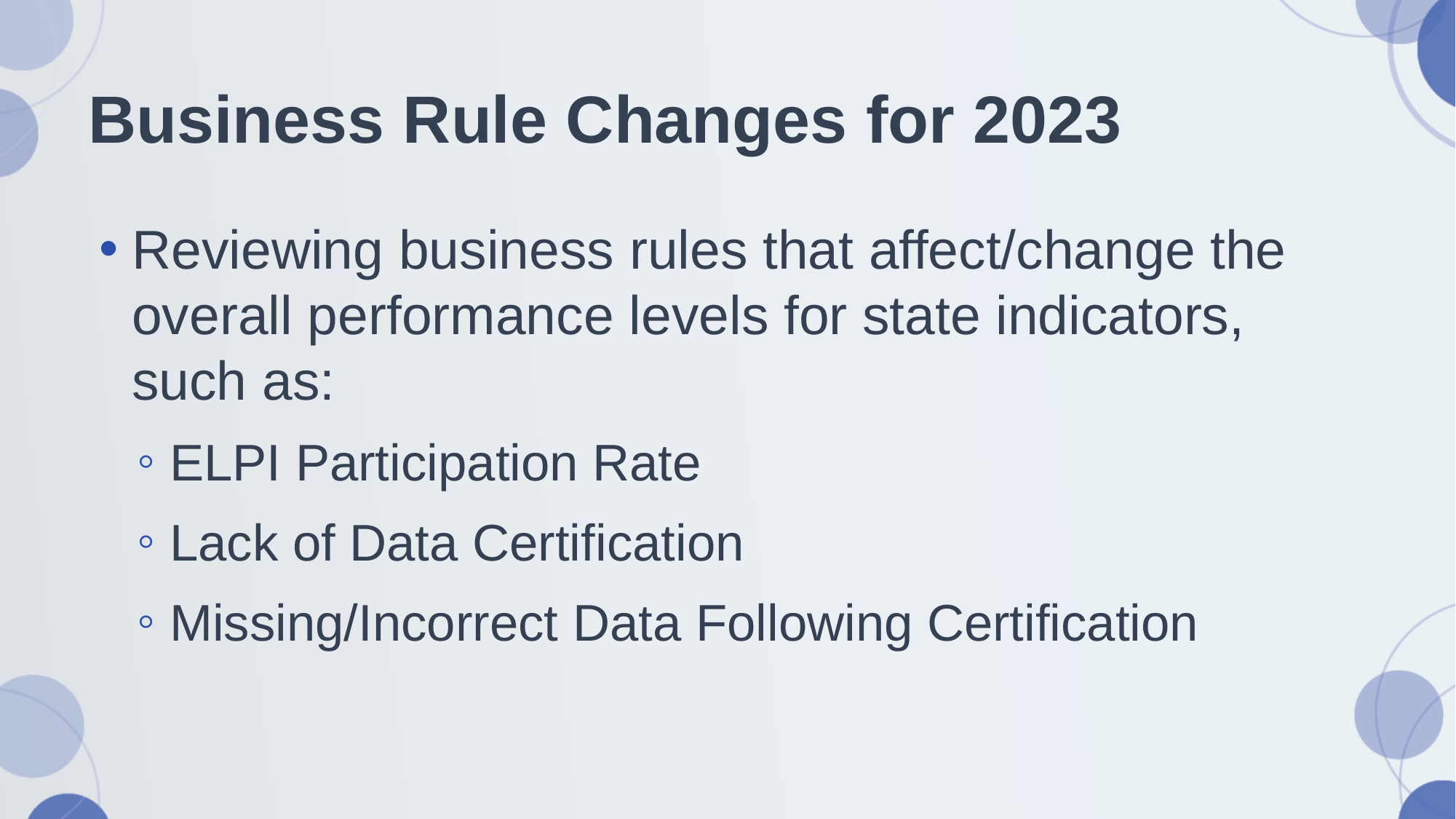

# Business Rule Changes for 2023
Reviewing business rules that affect/change the  overall performance levels for state indicators, such as:
ELPI Participation Rate
Lack of Data Certification
Missing/Incorrect Data Following Certification